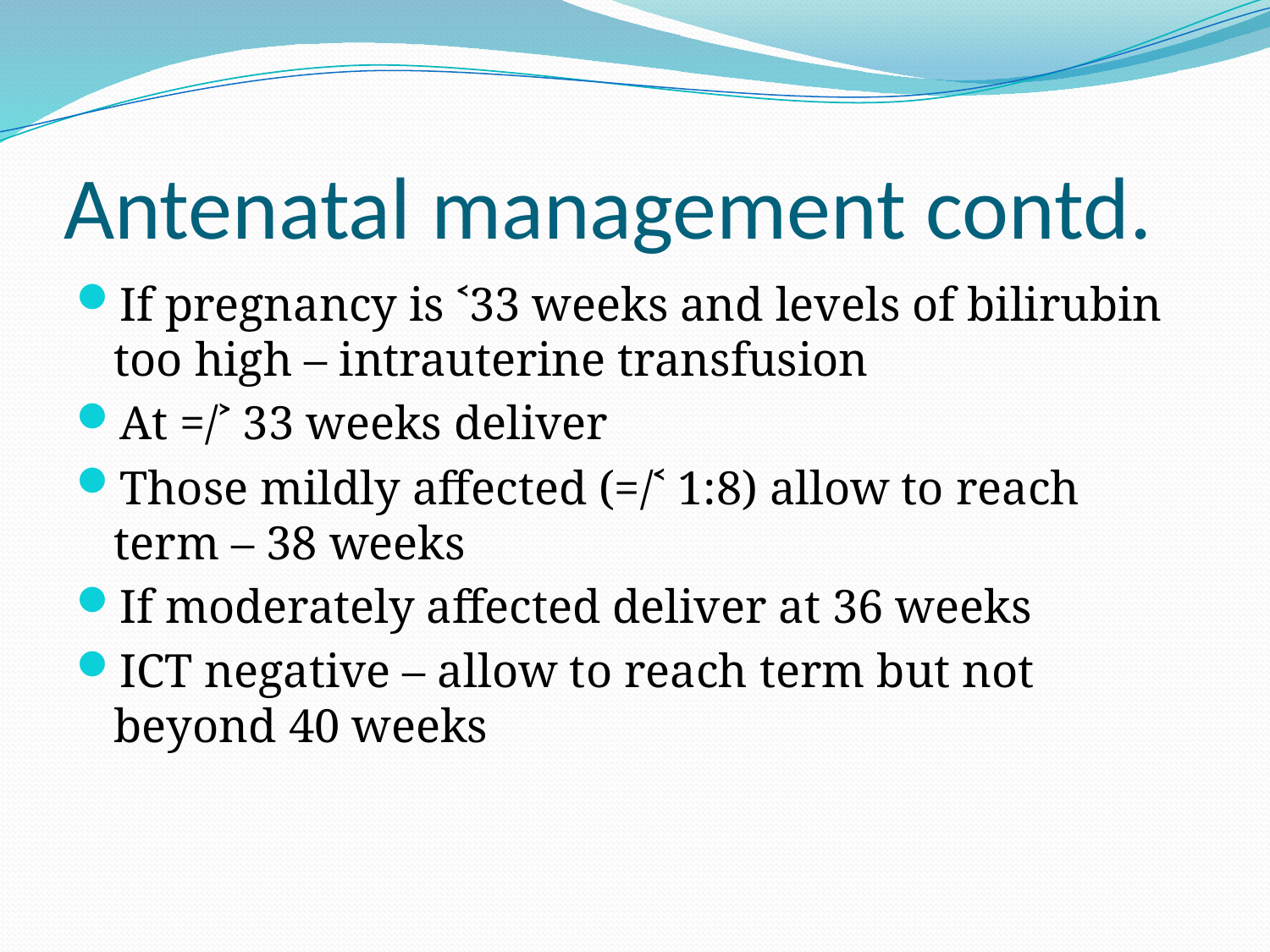

# Antenatal management contd.
If pregnancy is ˂33 weeks and levels of bilirubin too high – intrauterine transfusion
At =/˃ 33 weeks deliver
Those mildly affected (=/˂ 1:8) allow to reach term – 38 weeks
If moderately affected deliver at 36 weeks
ICT negative – allow to reach term but not beyond 40 weeks